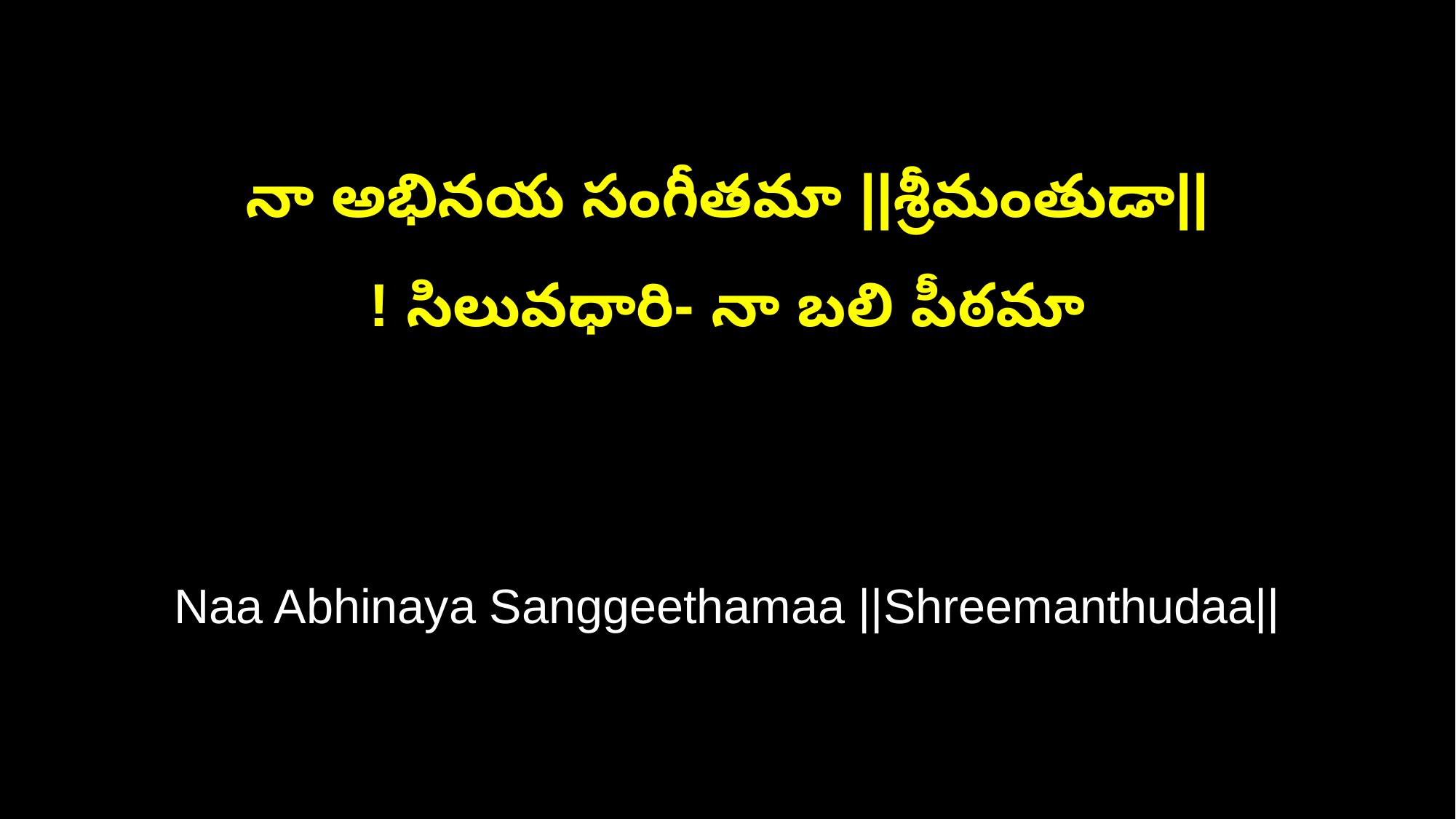

నా అభినయ సంగీతమా ||శ్రీమంతుడా||
! సిలువధారి- నా బలి పీఠమా
Naa Abhinaya Sanggeethamaa ||Shreemanthudaa||